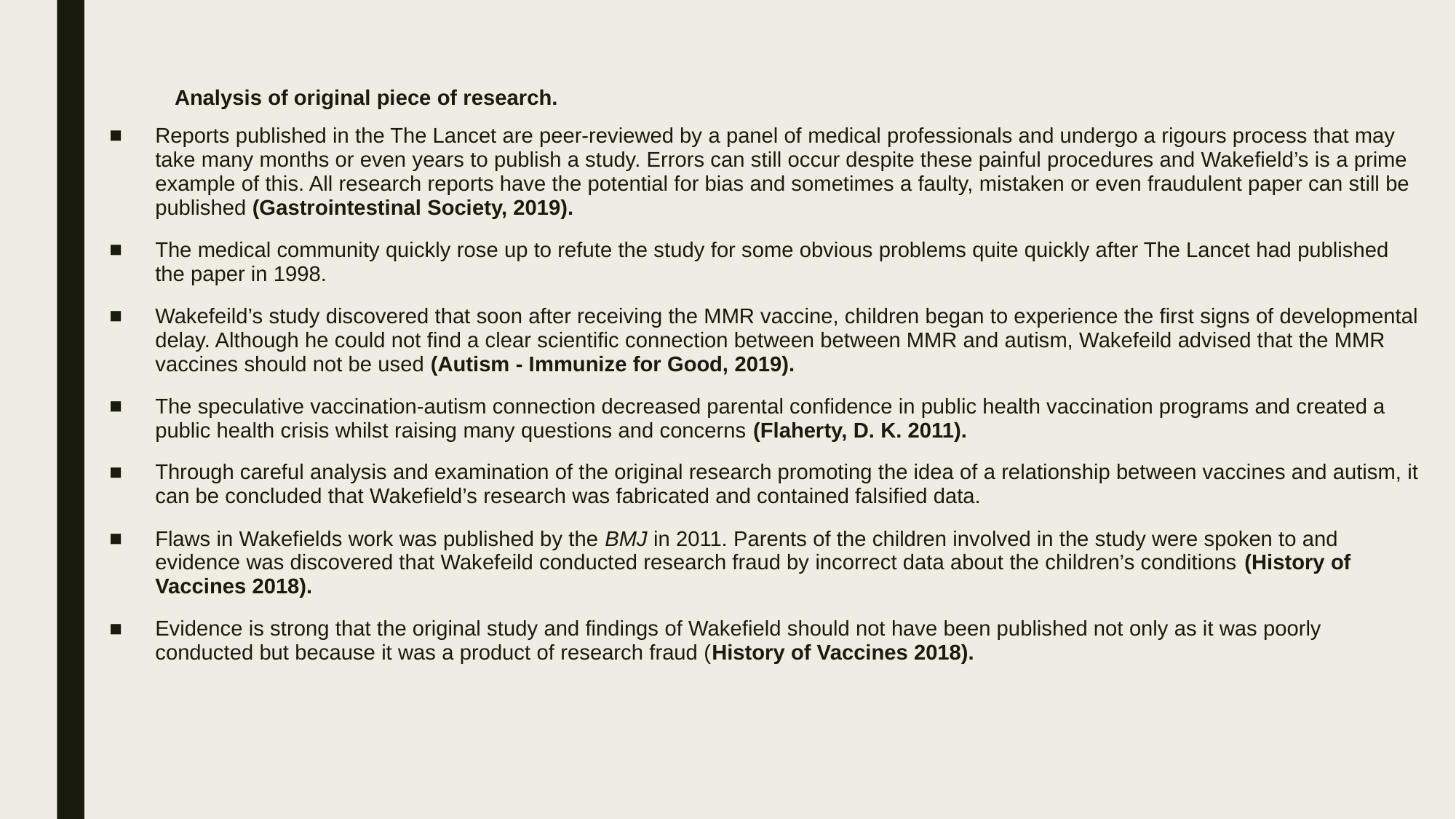

# Analysis of original piece of research.
Reports published in the The Lancet are peer-reviewed by a panel of medical professionals and undergo a rigours process that may take many months or even years to publish a study. Errors can still occur despite these painful procedures and Wakefield’s is a prime example of this. All research reports have the potential for bias and sometimes a faulty, mistaken or even fraudulent paper can still be published (Gastrointestinal Society, 2019).
The medical community quickly rose up to refute the study for some obvious problems quite quickly after The Lancet had published the paper in 1998.
Wakefeild’s study discovered that soon after receiving the MMR vaccine, children began to experience the first signs of developmental delay. Although he could not find a clear scientific connection between between MMR and autism, Wakefeild advised that the MMR vaccines should not be used (Autism - Immunize for Good, 2019).
The speculative vaccination-autism connection decreased parental confidence in public health vaccination programs and created a public health crisis whilst raising many questions and concerns (Flaherty, D. K. 2011).
Through careful analysis and examination of the original research promoting the idea of a relationship between vaccines and autism, it can be concluded that Wakefield’s research was fabricated and contained falsified data.
Flaws in Wakefields work was published by the BMJ in 2011. Parents of the children involved in the study were spoken to and evidence was discovered that Wakefeild conducted research fraud by incorrect data about the children’s conditions (History of Vaccines 2018).
Evidence is strong that the original study and findings of Wakefield should not have been published not only as it was poorly conducted but because it was a product of research fraud (History of Vaccines 2018).